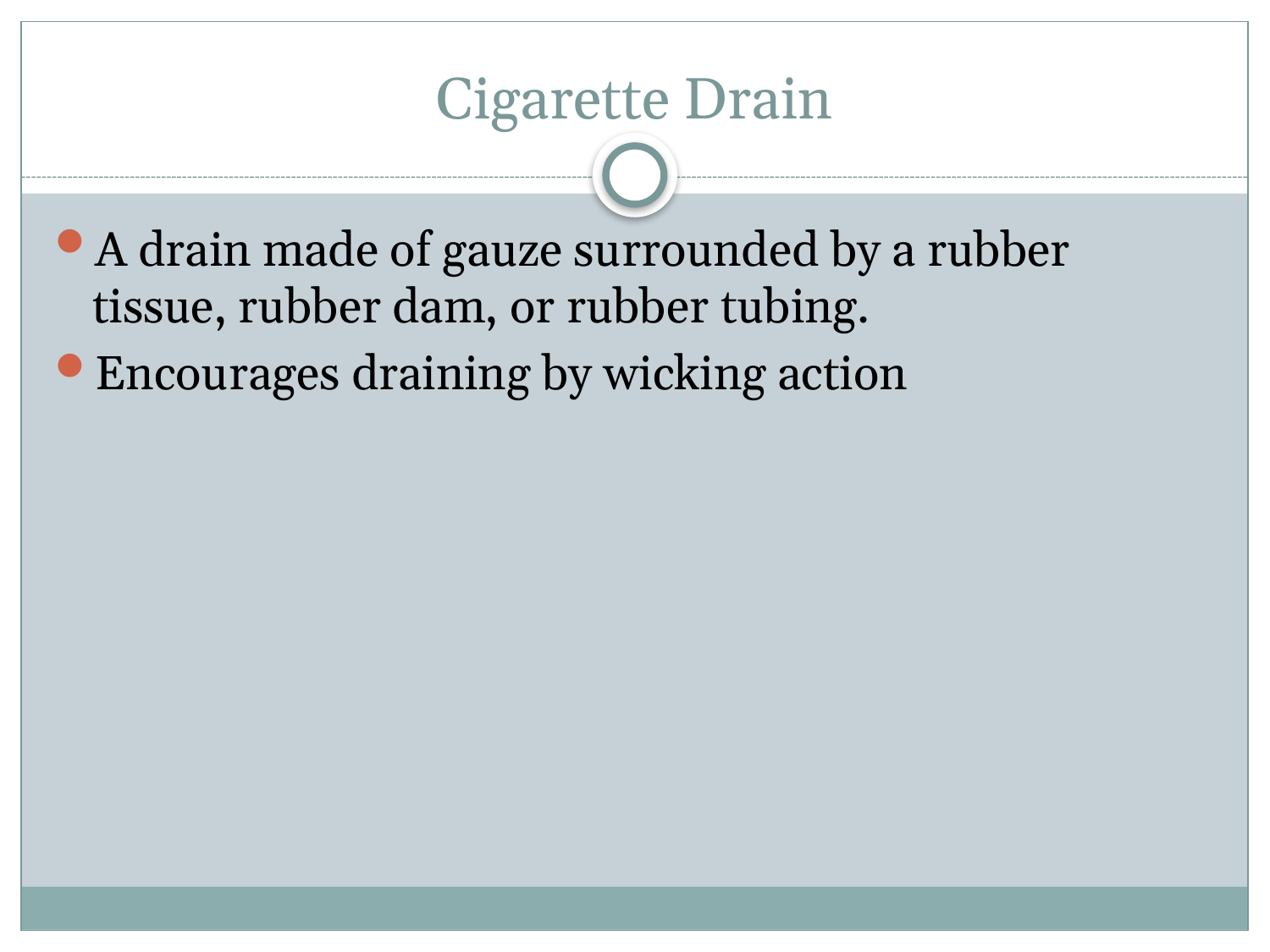

# Cigarette Drain
A drain made of gauze surrounded by a rubber tissue, rubber dam, or rubber tubing.
Encourages draining by wicking action